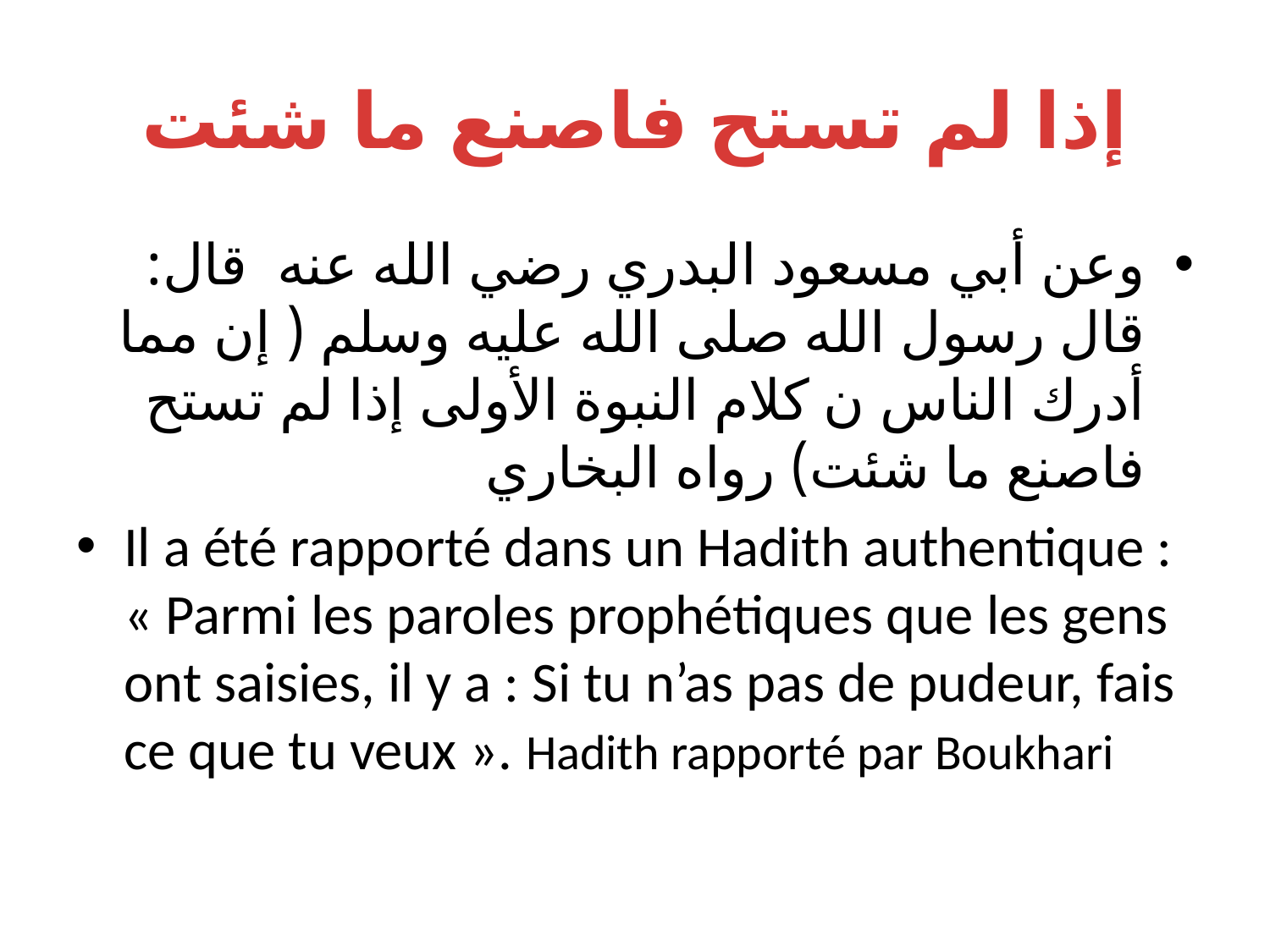

# إذا لم تستح فاصنع ما شئت
وعن أبي مسعود البدري رضي الله عنه  قال:  قال رسول الله صلى الله عليه وسلم ( إن مما أدرك الناس ن كلام النبوة الأولى إذا لم تستح فاصنع ما شئت) رواه البخاري
Il a été rapporté dans un Hadith authentique :
« Parmi les paroles prophétiques que les gens ont saisies, il y a : Si tu n’as pas de pudeur, fais ce que tu veux ». Hadith rapporté par Boukhari